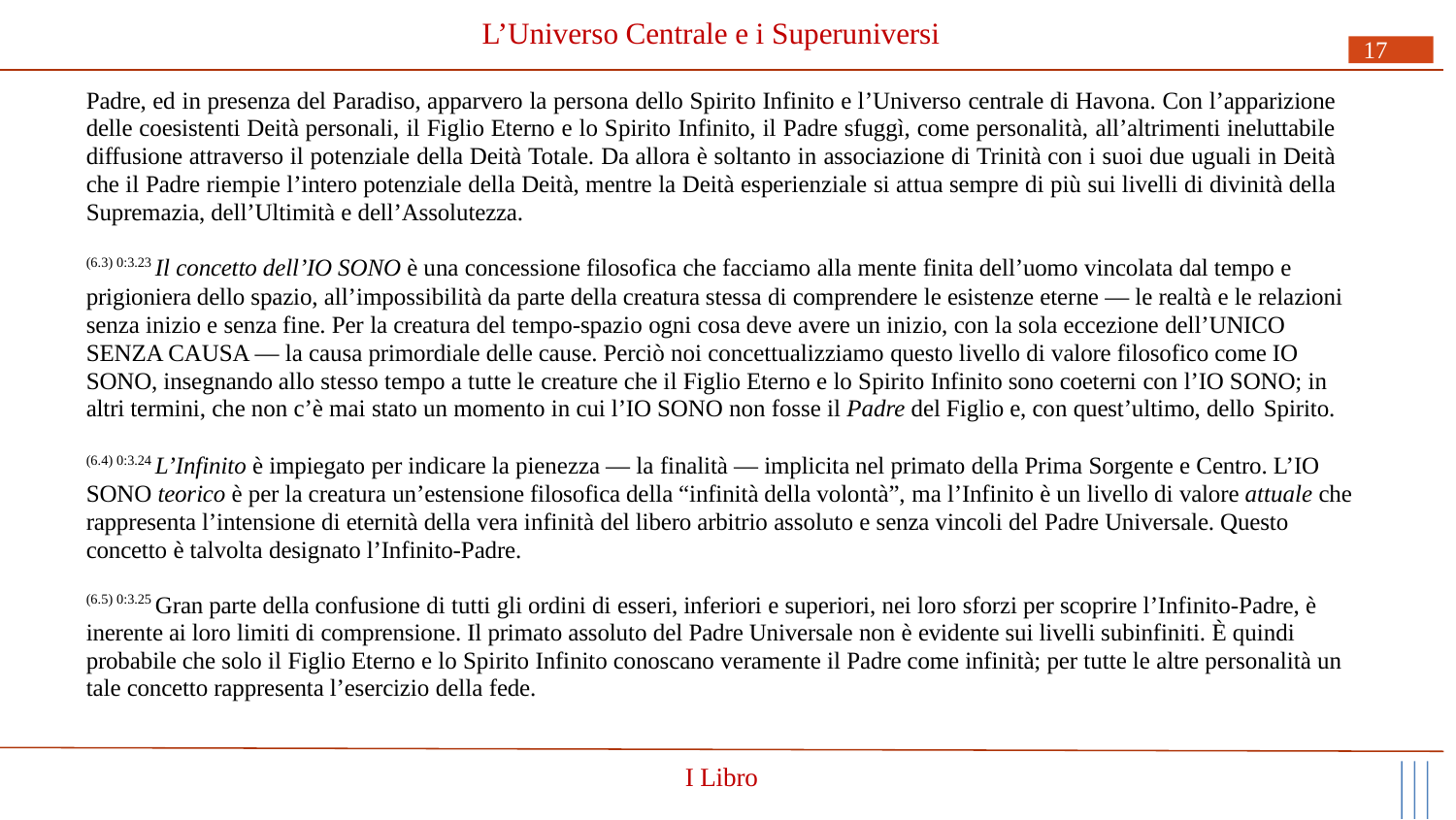

# L’Universo Centrale e i Superuniversi
17

Padre, ed in presenza del Paradiso, apparvero la persona dello Spirito Infinito e l’Universo centrale di Havona. Con l’apparizione  delle coesistenti Deità personali, il Figlio Eterno e lo Spirito Infinito, il Padre sfuggì, come personalità, all’altrimenti ineluttabile  diffusione attraverso il potenziale della Deità Totale. Da allora è soltanto in associazione di Trinità con i suoi due uguali in Deità  che il Padre riempie l’intero potenziale della Deità, mentre la Deità esperienziale si attua sempre di più sui livelli di divinità della  Supremazia, dell’Ultimità e dell’Assolutezza.

(6.3) 0:3.23 Il concetto dell’IO SONO è una concessione filosofica che facciamo alla mente finita dell’uomo vincolata dal tempo e
prigioniera dello spazio, all’impossibilità da parte della creatura stessa di comprendere le esistenze eterne — le realtà e le relazioni  senza inizio e senza fine. Per la creatura del tempo-spazio ogni cosa deve avere un inizio, con la sola eccezione dell’UNICO  SENZA CAUSA — la causa primordiale delle cause. Perciò noi concettualizziamo questo livello di valore filosofico come IO  SONO, insegnando allo stesso tempo a tutte le creature che il Figlio Eterno e lo Spirito Infinito sono coeterni con l’IO SONO; in  altri termini, che non c’è mai stato un momento in cui l’IO SONO non fosse il Padre del Figlio e, con quest’ultimo, dello Spirito.

(6.4) 0:3.24 L’Infinito è impiegato per indicare la pienezza — la finalità — implicita nel primato della Prima Sorgente e Centro. L’IO  SONO teorico è per la creatura un’estensione filosofica della “infinità della volontà”, ma l’Infinito è un livello di valore attuale che  rappresenta l’intensione di eternità della vera infinità del libero arbitrio assoluto e senza vincoli del Padre Universale. Questo  concetto è talvolta designato l’Infinito-Padre.

(6.5) 0:3.25 Gran parte della confusione di tutti gli ordini di esseri, inferiori e superiori, nei loro sforzi per scoprire l’Infinito-Padre, è  inerente ai loro limiti di comprensione. Il primato assoluto del Padre Universale non è evidente sui livelli subinfiniti. È quindi  probabile che solo il Figlio Eterno e lo Spirito Infinito conoscano veramente il Padre come infinità; per tutte le altre personalità un  tale concetto rappresenta l’esercizio della fede.

I Libro